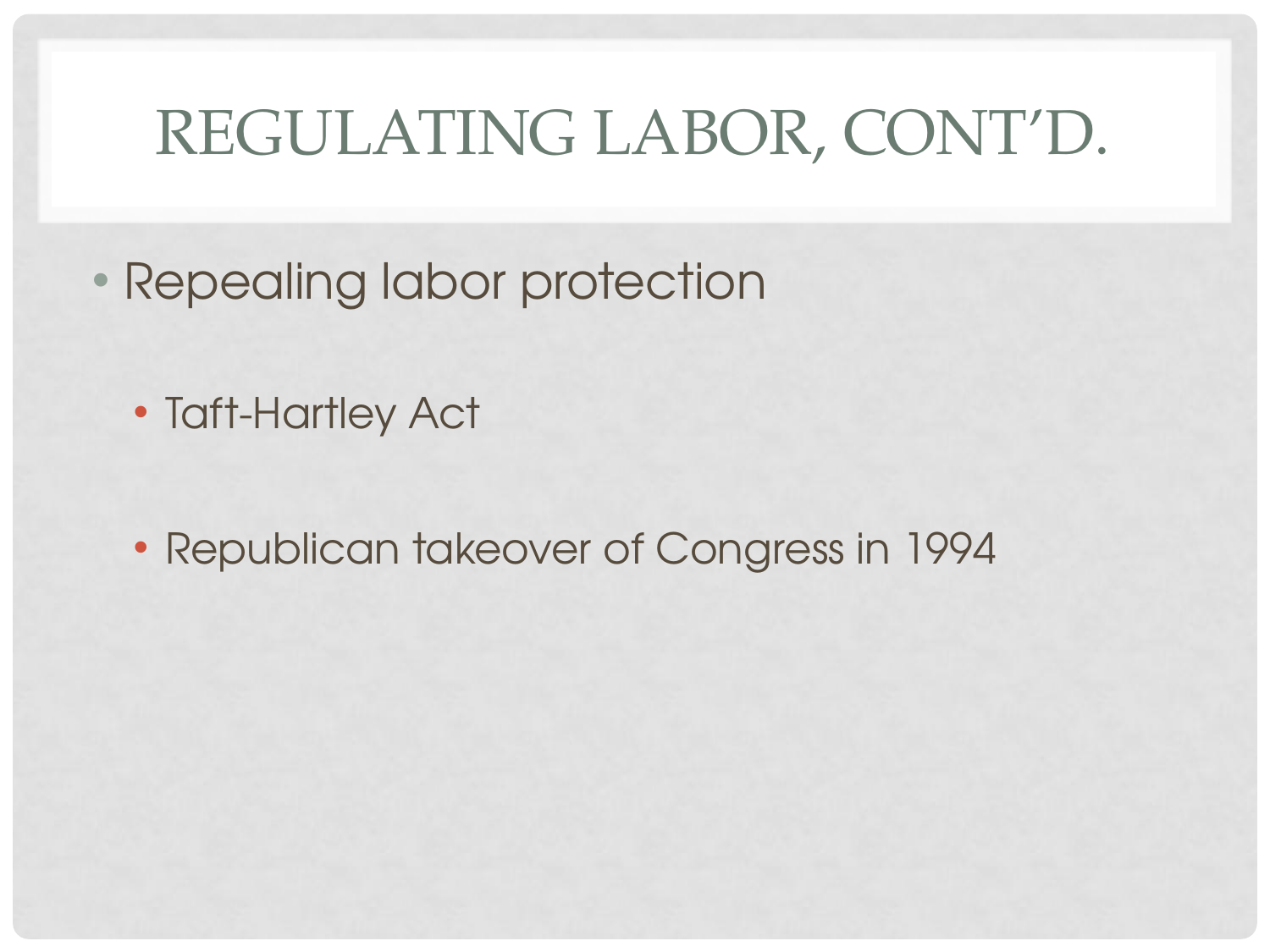

# Regulating labor, cont’d.
Repealing labor protection

Taft-Hartley Act

Republican takeover of Congress in 1994